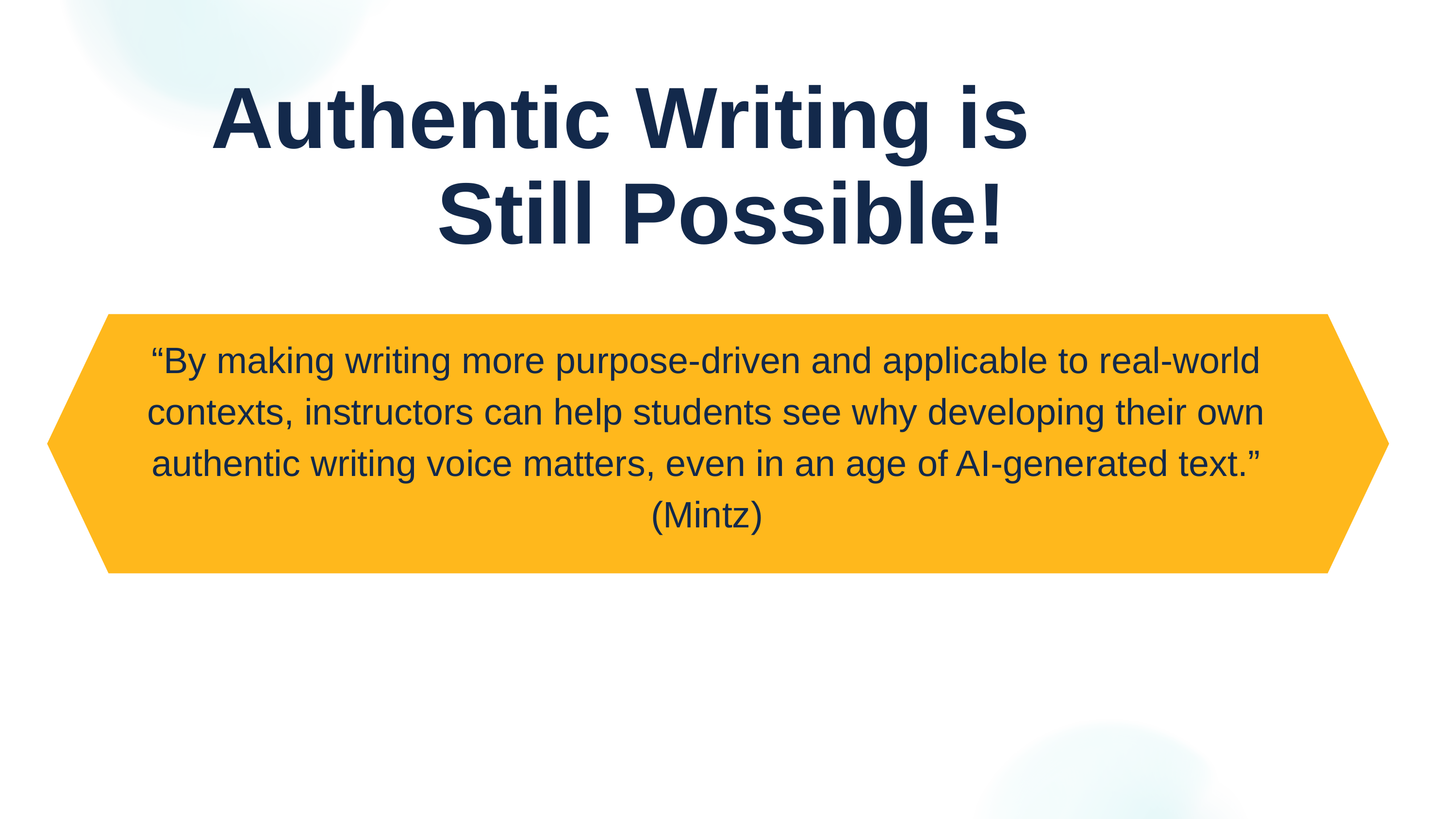

Authentic Writing is
Still Possible!

“By making writing more purpose-driven and applicable to real-world contexts, instructors can help students see why developing their own authentic writing voice matters, even in an age of AI-generated text.” (Mintz)